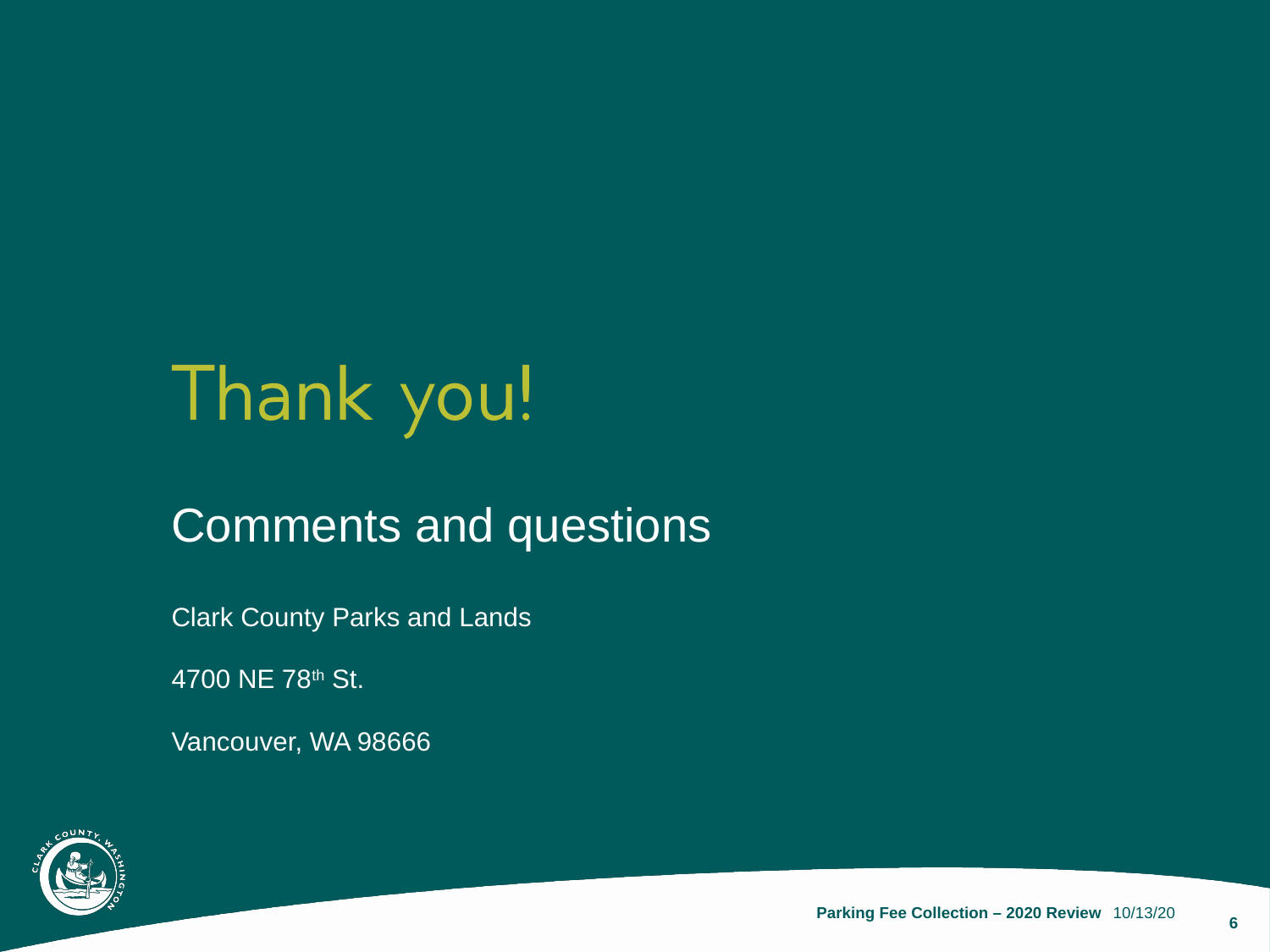

# Thank you!
Comments and questions
Clark County Parks and Lands
4700 NE 78th St.
Vancouver, WA 98666
Parking Fee Collection – 2020 Review

10/13/20

6